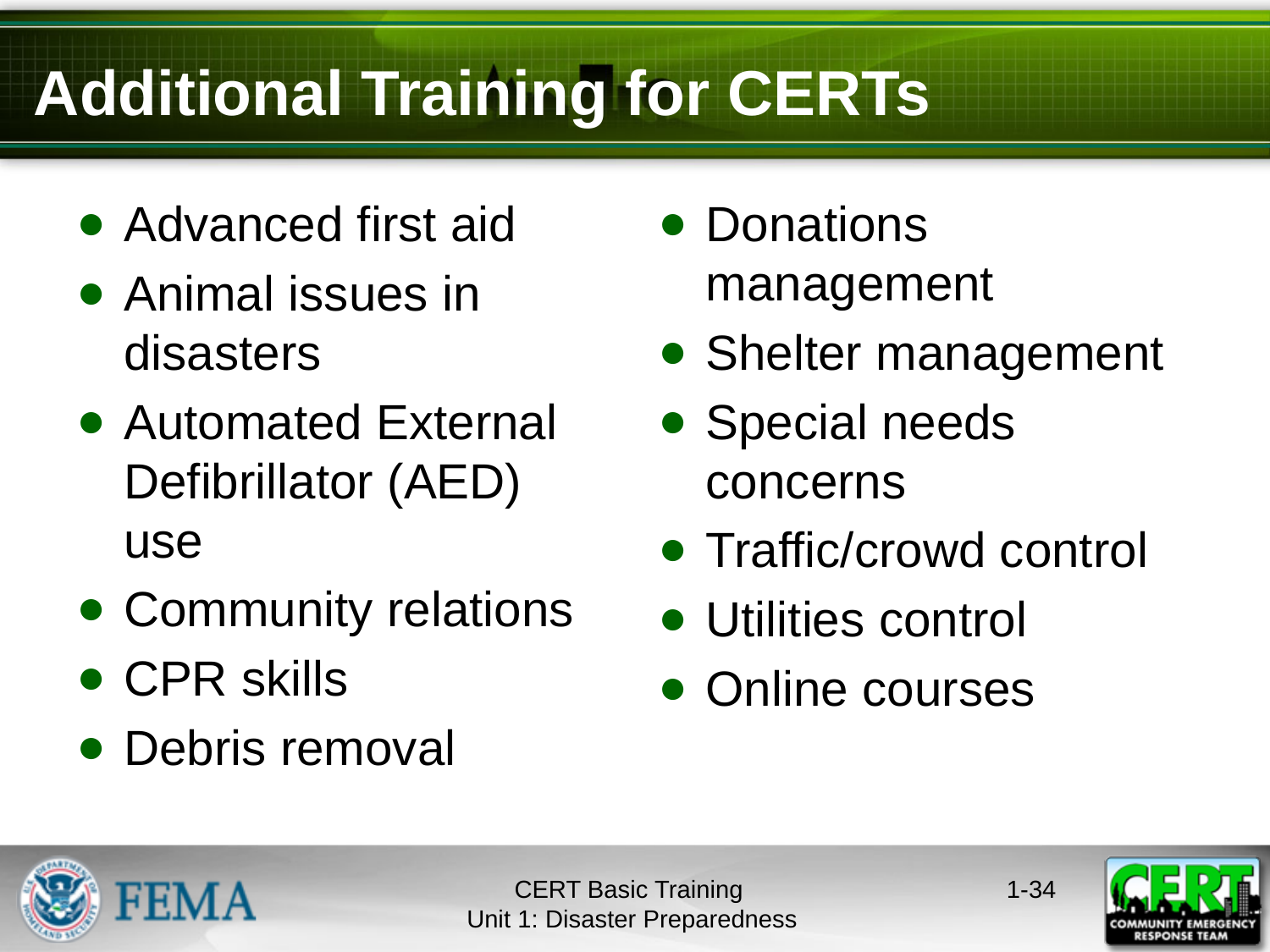

# Additional Training for CERTs
Advanced first aid
Animal issues in disasters
Automated External Defibrillator (AED) use
Community relations
CPR skills
Debris removal

Donations management
Shelter management
Special needs concerns
Traffic/crowd control
Utilities control
Online courses
CERT Basic Training
Unit 1: Disaster Preparedness
1-34